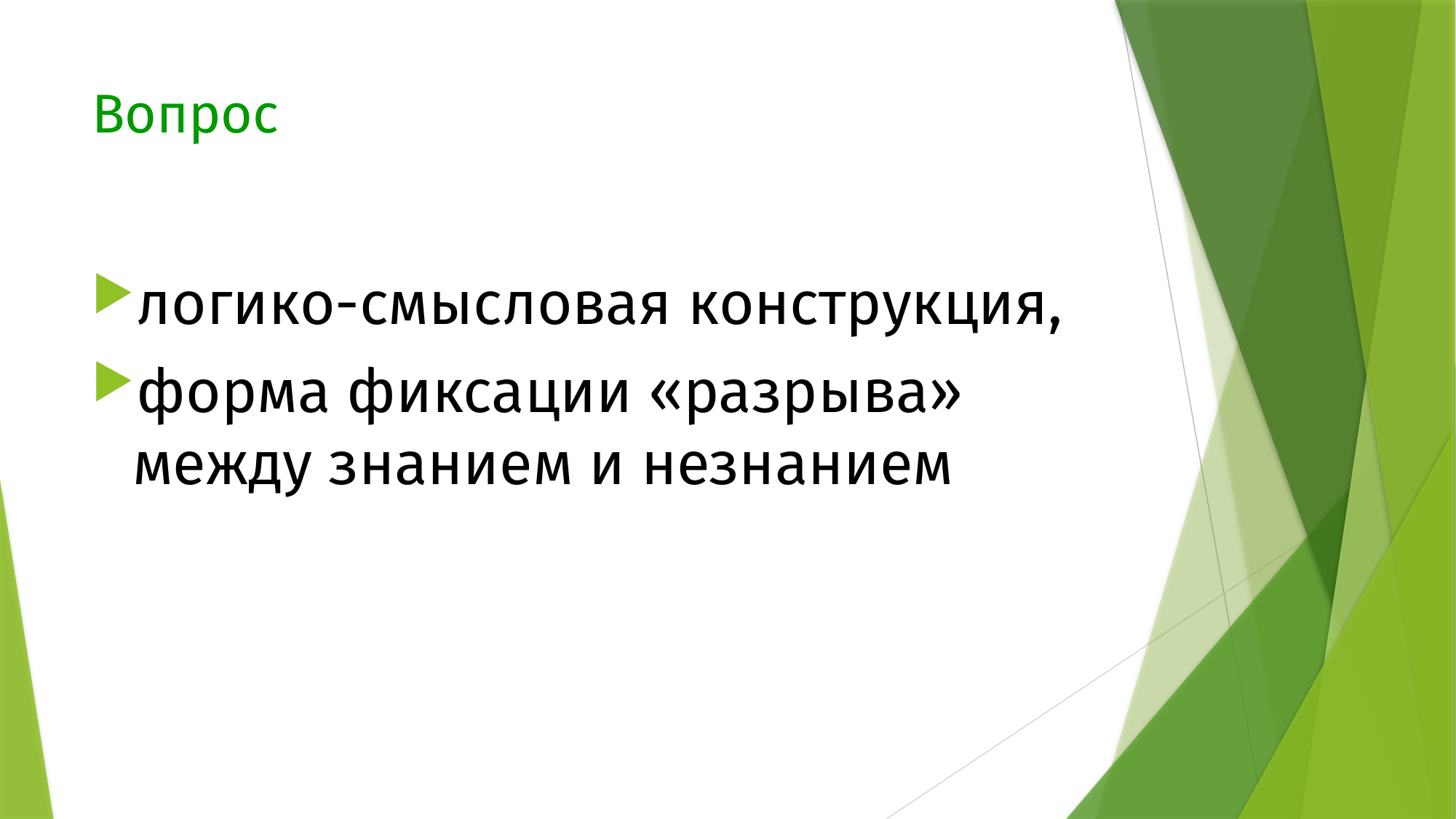

# Вопрос
логико-смысловая конструкция,
форма фиксации «разрыва» между знанием и незнанием